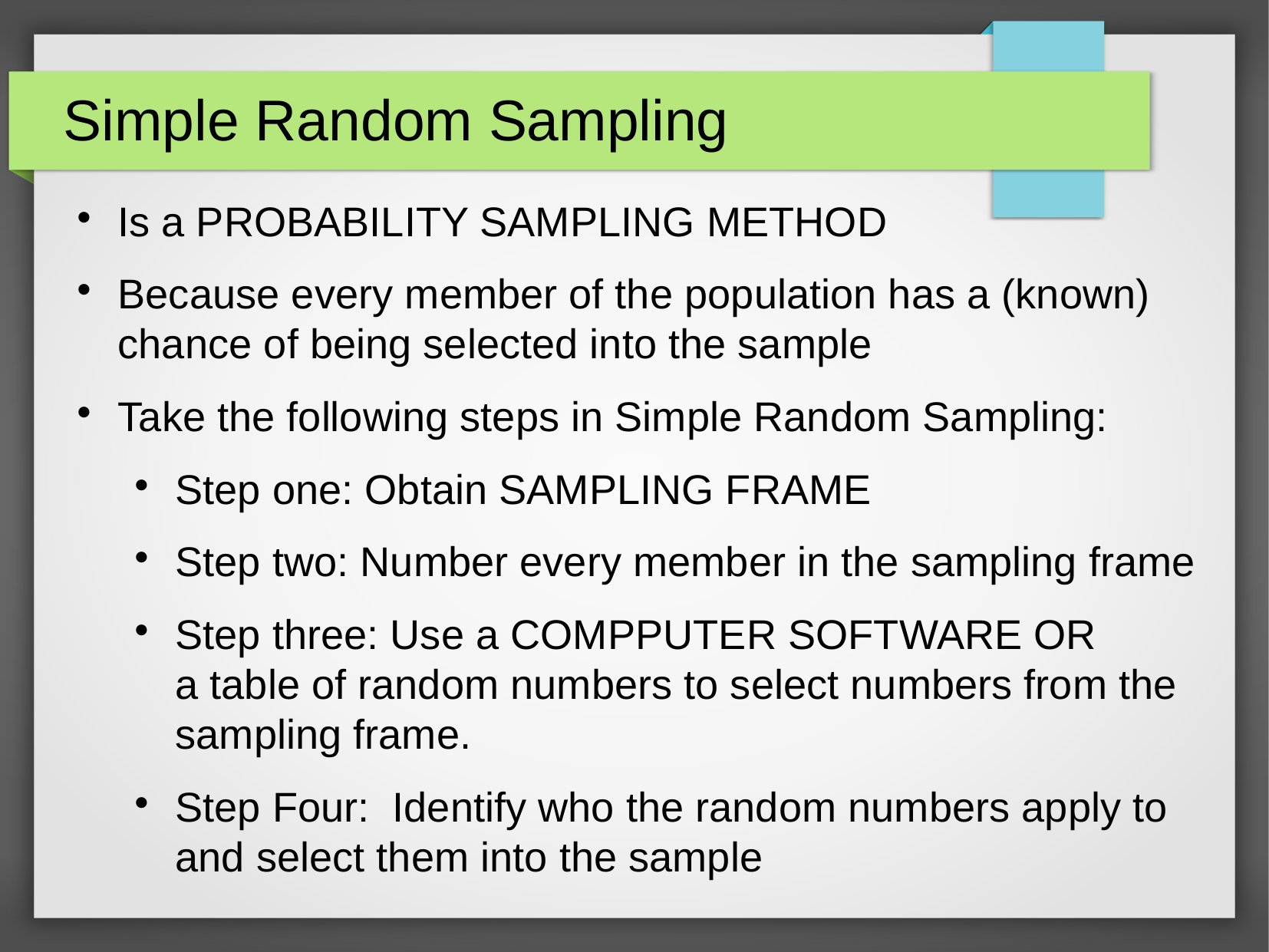

Simple Random Sampling
Is a PROBABILITY SAMPLING METHOD
Because every member of the population has a (known) chance of being selected into the sample
Take the following steps in Simple Random Sampling:
Step one: Obtain SAMPLING FRAME
Step two: Number every member in the sampling frame
Step three: Use a COMPPUTER SOFTWARE OR        a table of random numbers to select numbers from the sampling frame.
Step Four:  Identify who the random numbers apply to and select them into the sample